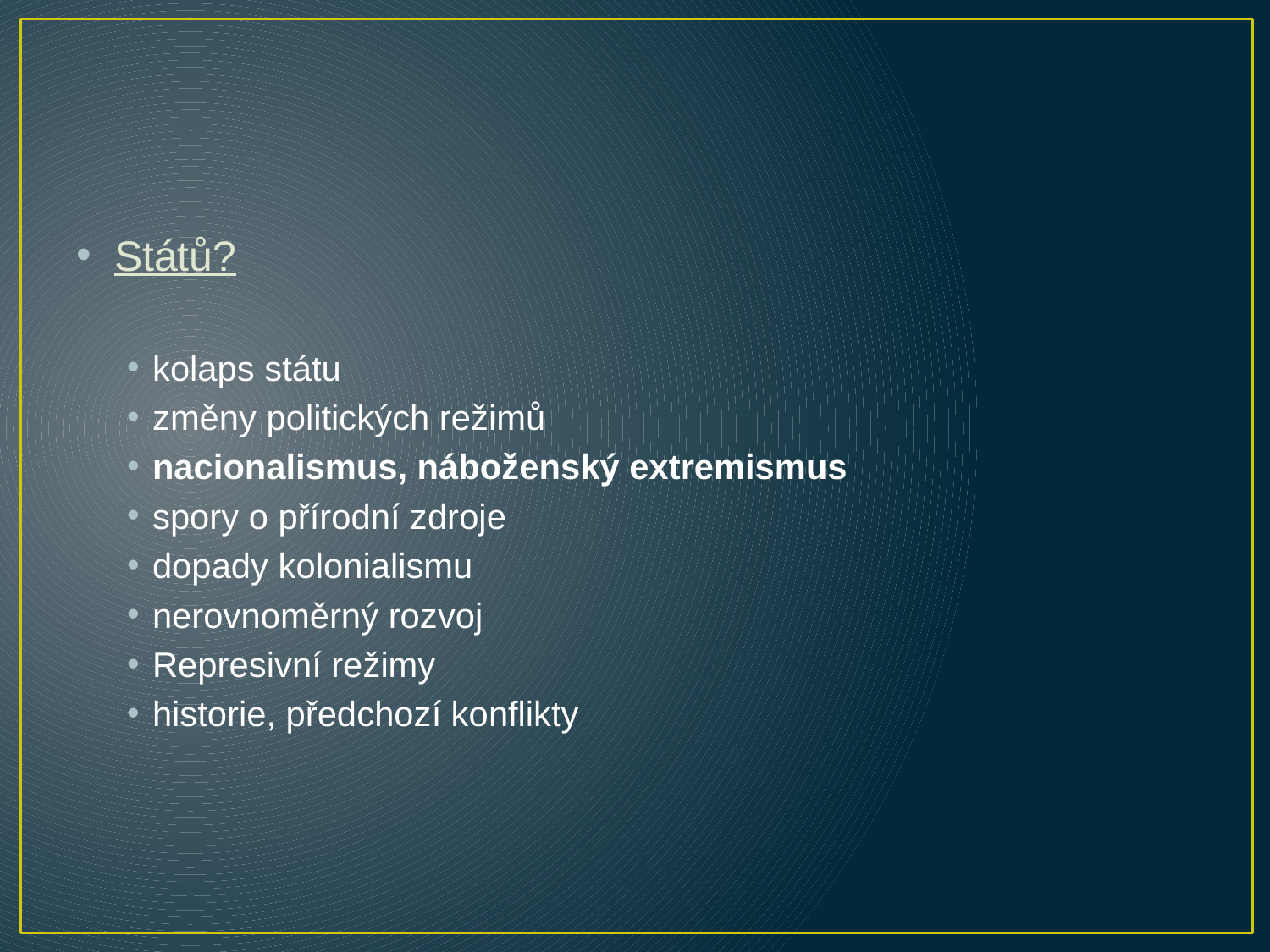

Států?

kolaps státu
změny politických režimů
nacionalismus, náboženský extremismus
spory o přírodní zdroje
dopady kolonialismu
nerovnoměrný rozvoj
Represivní režimy
historie, předchozí konflikty